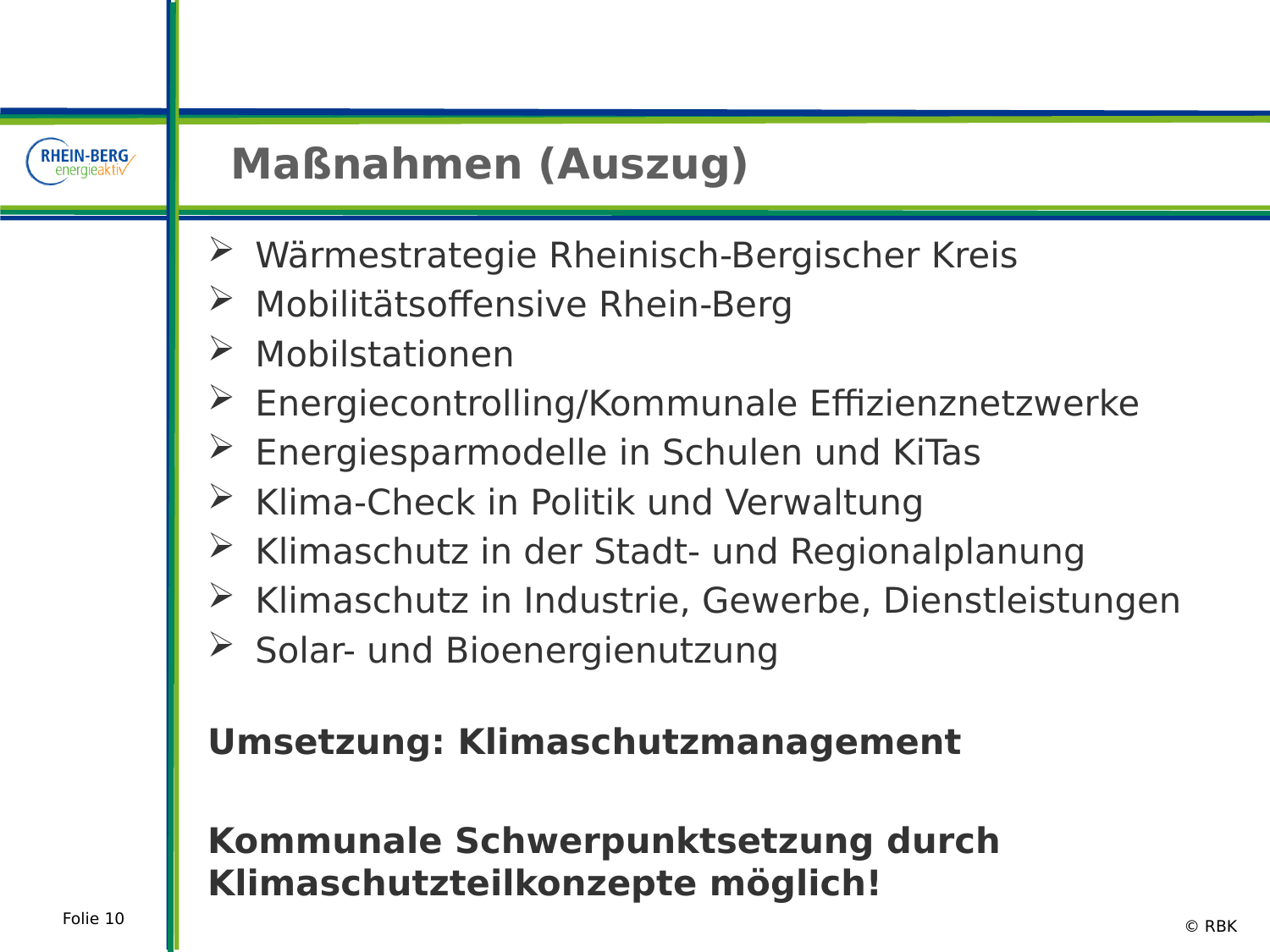

# Maßnahmen (Auszug)
Wärmestrategie Rheinisch-Bergischer Kreis
Mobilitätsoffensive Rhein-Berg
Mobilstationen
Energiecontrolling/Kommunale Effizienznetzwerke
Energiesparmodelle in Schulen und KiTas
Klima-Check in Politik und Verwaltung
Klimaschutz in der Stadt- und Regionalplanung
Klimaschutz in Industrie, Gewerbe, Dienstleistungen
Solar- und Bioenergienutzung
Umsetzung: Klimaschutzmanagement

Kommunale Schwerpunktsetzung durch Klimaschutzteilkonzepte möglich!

Folie 10